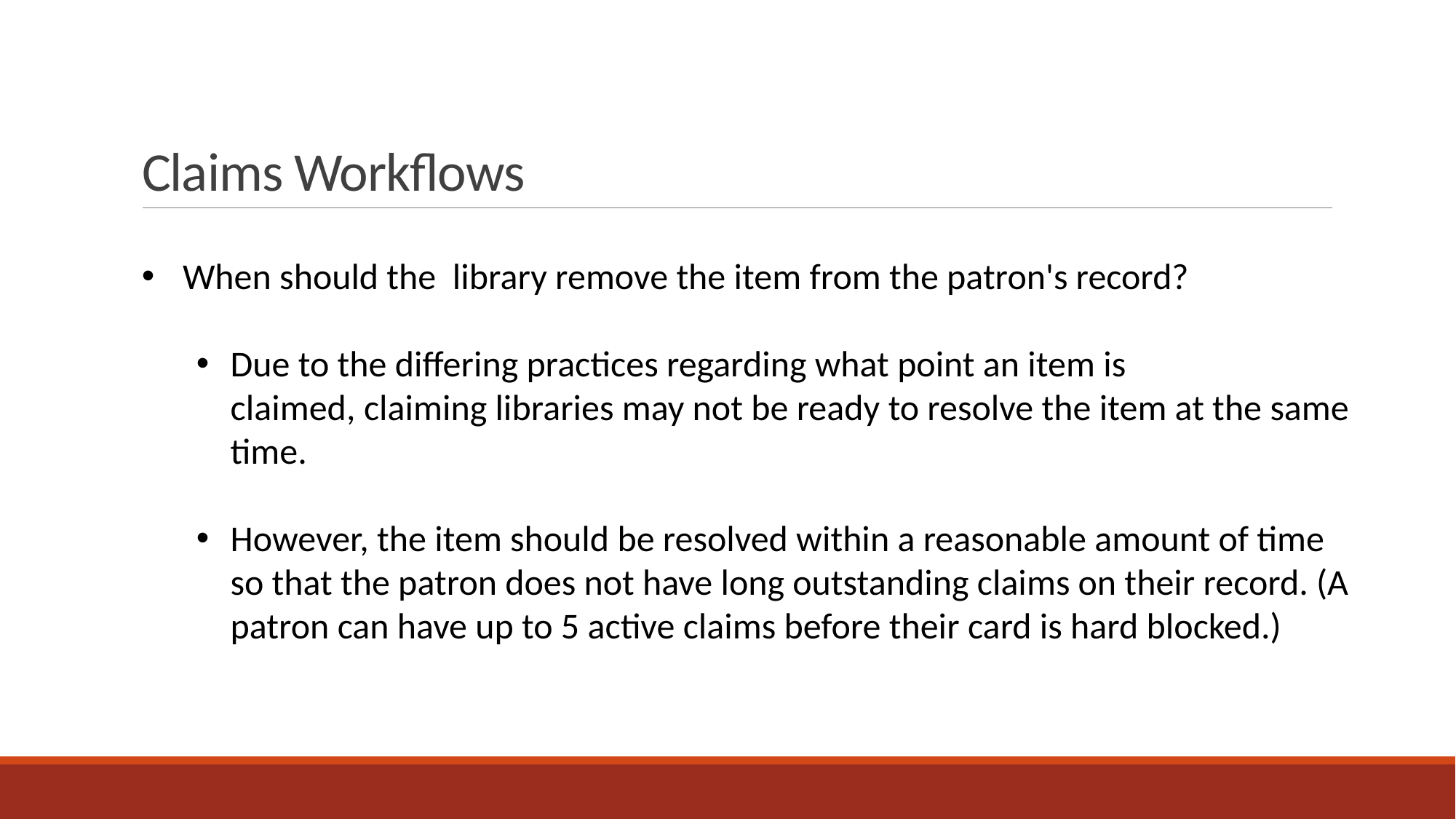

# Claims Workflows
When should the  library remove the item from the patron's record?

Due to the differing practices regarding what point an item is claimed, claiming libraries may not be ready to resolve the item at the same time.

However, the item should be resolved within a reasonable amount of time so that the patron does not have long outstanding claims on their record. (A patron can have up to 5 active claims before their card is hard blocked.)